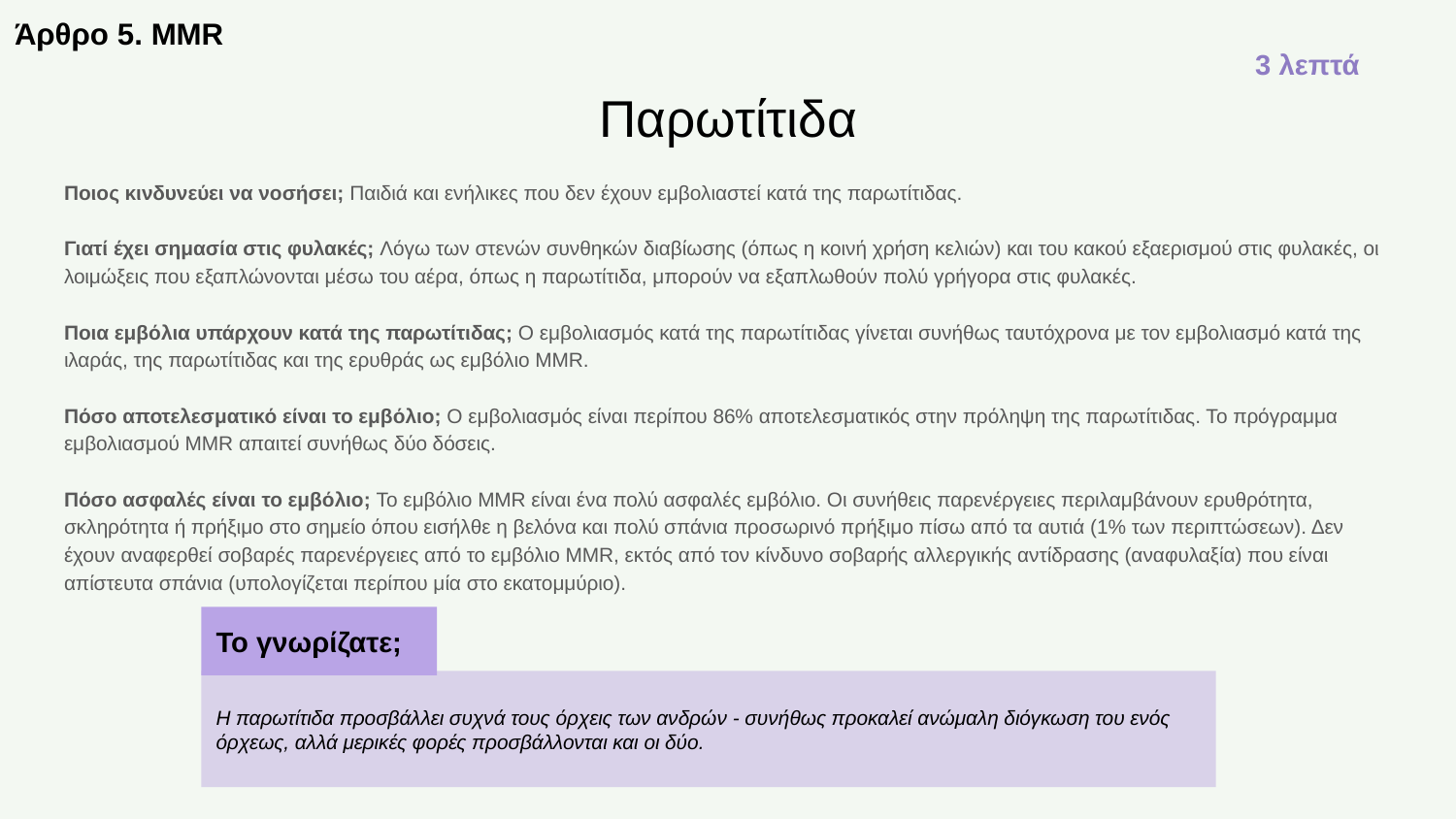

Άρθρο 5. MMR
3 λεπτά
# Παρωτίτιδα
Ποιος κινδυνεύει να νοσήσει; Παιδιά και ενήλικες που δεν έχουν εμβολιαστεί κατά της παρωτίτιδας.

Γιατί έχει σημασία στις φυλακές; Λόγω των στενών συνθηκών διαβίωσης (όπως η κοινή χρήση κελιών) και του κακού εξαερισμού στις φυλακές, οι λοιμώξεις που εξαπλώνονται μέσω του αέρα, όπως η παρωτίτιδα, μπορούν να εξαπλωθούν πολύ γρήγορα στις φυλακές.

Ποια εμβόλια υπάρχουν κατά της παρωτίτιδας; Ο εμβολιασμός κατά της παρωτίτιδας γίνεται συνήθως ταυτόχρονα με τον εμβολιασμό κατά της ιλαράς, της παρωτίτιδας και της ερυθράς ως εμβόλιο MMR.

Πόσο αποτελεσματικό είναι το εμβόλιο; Ο εμβολιασμός είναι περίπου 86% αποτελεσματικός στην πρόληψη της παρωτίτιδας. Το πρόγραμμα εμβολιασμού MMR απαιτεί συνήθως δύο δόσεις.

Πόσο ασφαλές είναι το εμβόλιο; Το εμβόλιο MMR είναι ένα πολύ ασφαλές εμβόλιο. Οι συνήθεις παρενέργειες περιλαμβάνουν ερυθρότητα, σκληρότητα ή πρήξιμο στο σημείο όπου εισήλθε η βελόνα και πολύ σπάνια προσωρινό πρήξιμο πίσω από τα αυτιά (1% των περιπτώσεων). Δεν έχουν αναφερθεί σοβαρές παρενέργειες από το εμβόλιο MMR, εκτός από τον κίνδυνο σοβαρής αλλεργικής αντίδρασης (αναφυλαξία) που είναι απίστευτα σπάνια (υπολογίζεται περίπου μία στο εκατομμύριο).
Το γνωρίζατε;
Η παρωτίτιδα προσβάλλει συχνά τους όρχεις των ανδρών - συνήθως προκαλεί ανώμαλη διόγκωση του ενός όρχεως, αλλά μερικές φορές προσβάλλονται και οι δύο.